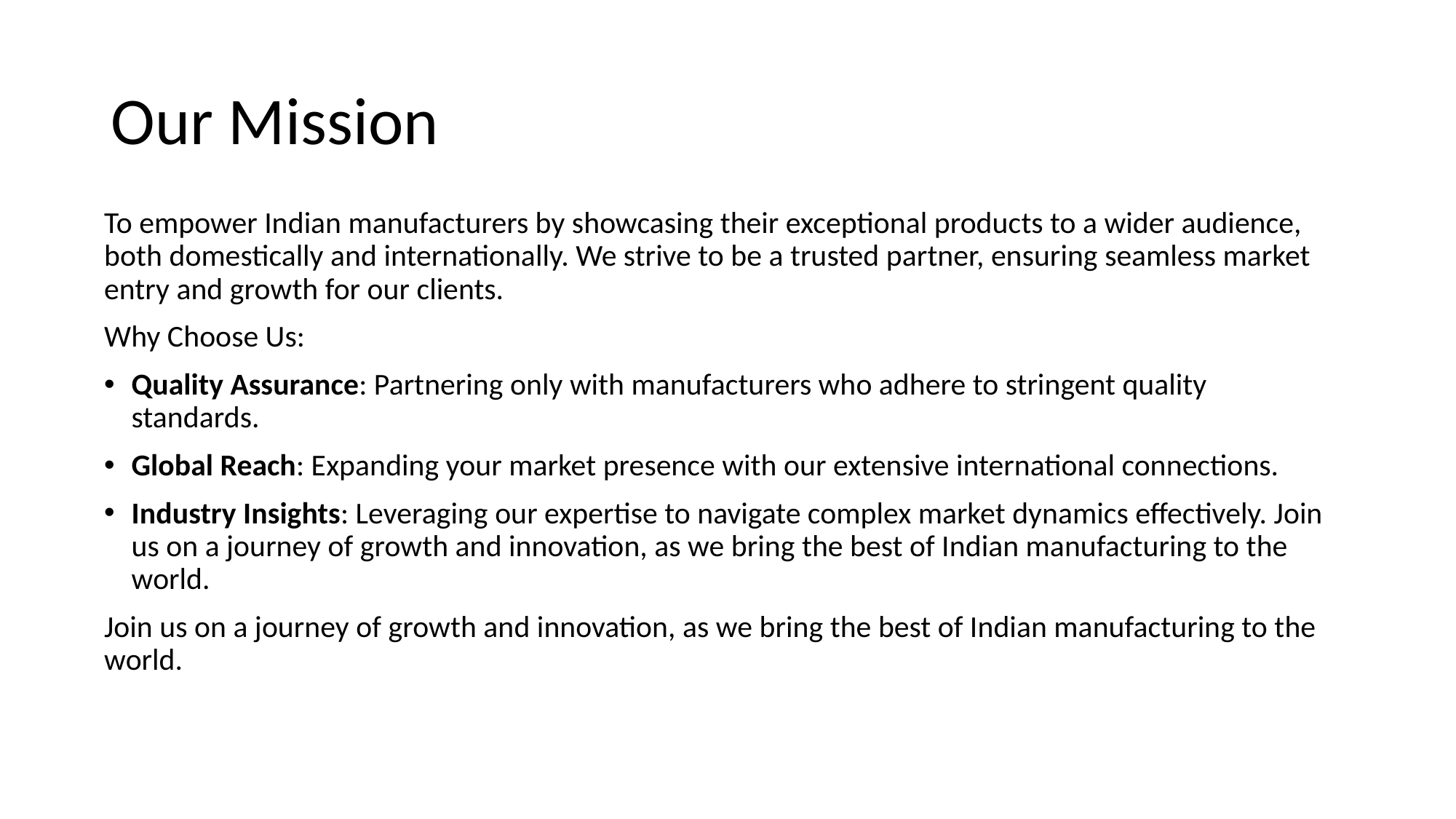

# Our Mission
To empower Indian manufacturers by showcasing their exceptional products to a wider audience, both domestically and internationally. We strive to be a trusted partner, ensuring seamless market entry and growth for our clients.
Why Choose Us:
Quality Assurance: Partnering only with manufacturers who adhere to stringent quality standards.
Global Reach: Expanding your market presence with our extensive international connections.
Industry Insights: Leveraging our expertise to navigate complex market dynamics effectively. Join us on a journey of growth and innovation, as we bring the best of Indian manufacturing to the world.
Join us on a journey of growth and innovation, as we bring the best of Indian manufacturing to the world.